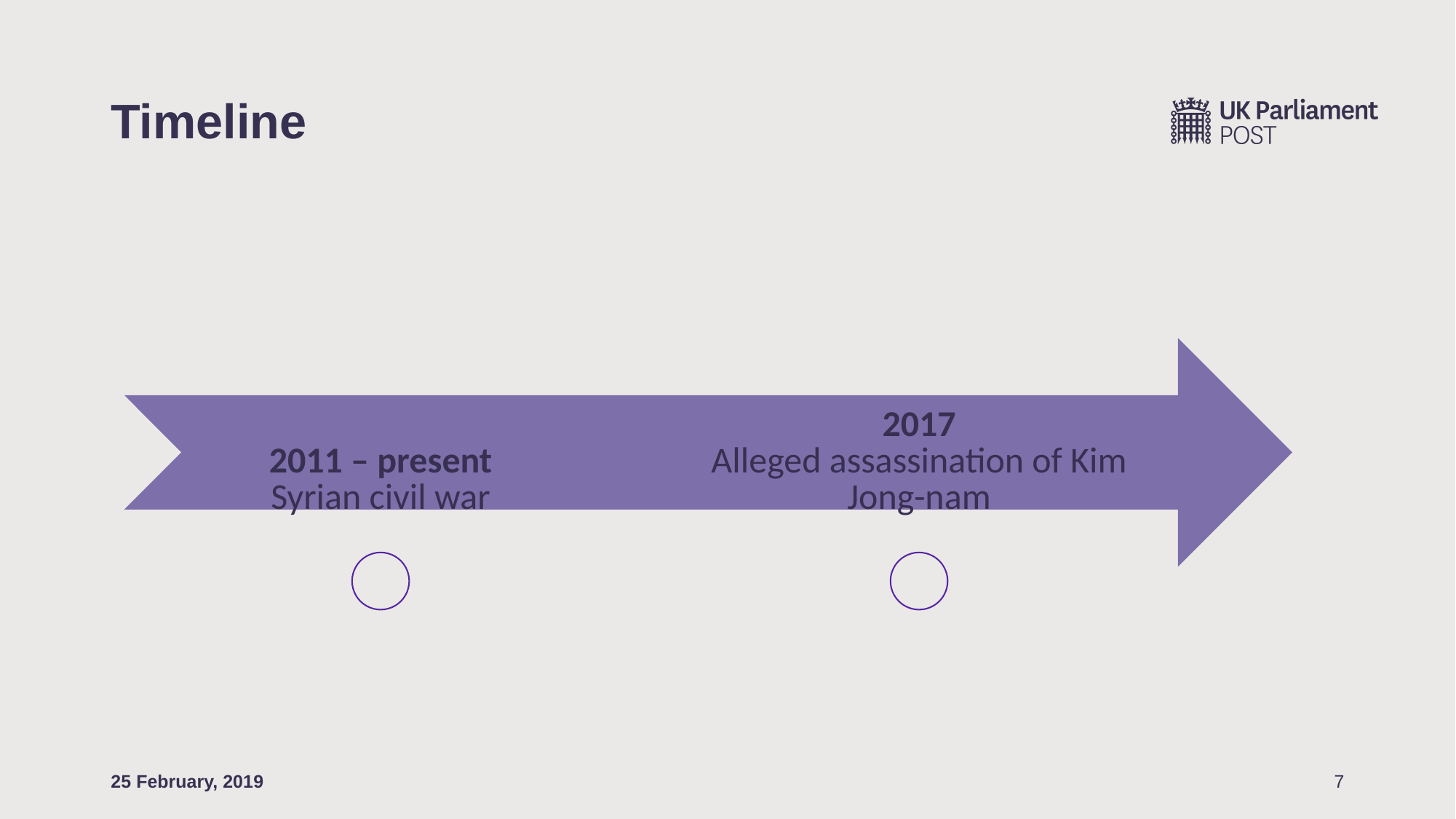

# Timeline
2011 – present
Syrian civil war
2017
Alleged assassination of Kim Jong-nam
25 February, 2019
7